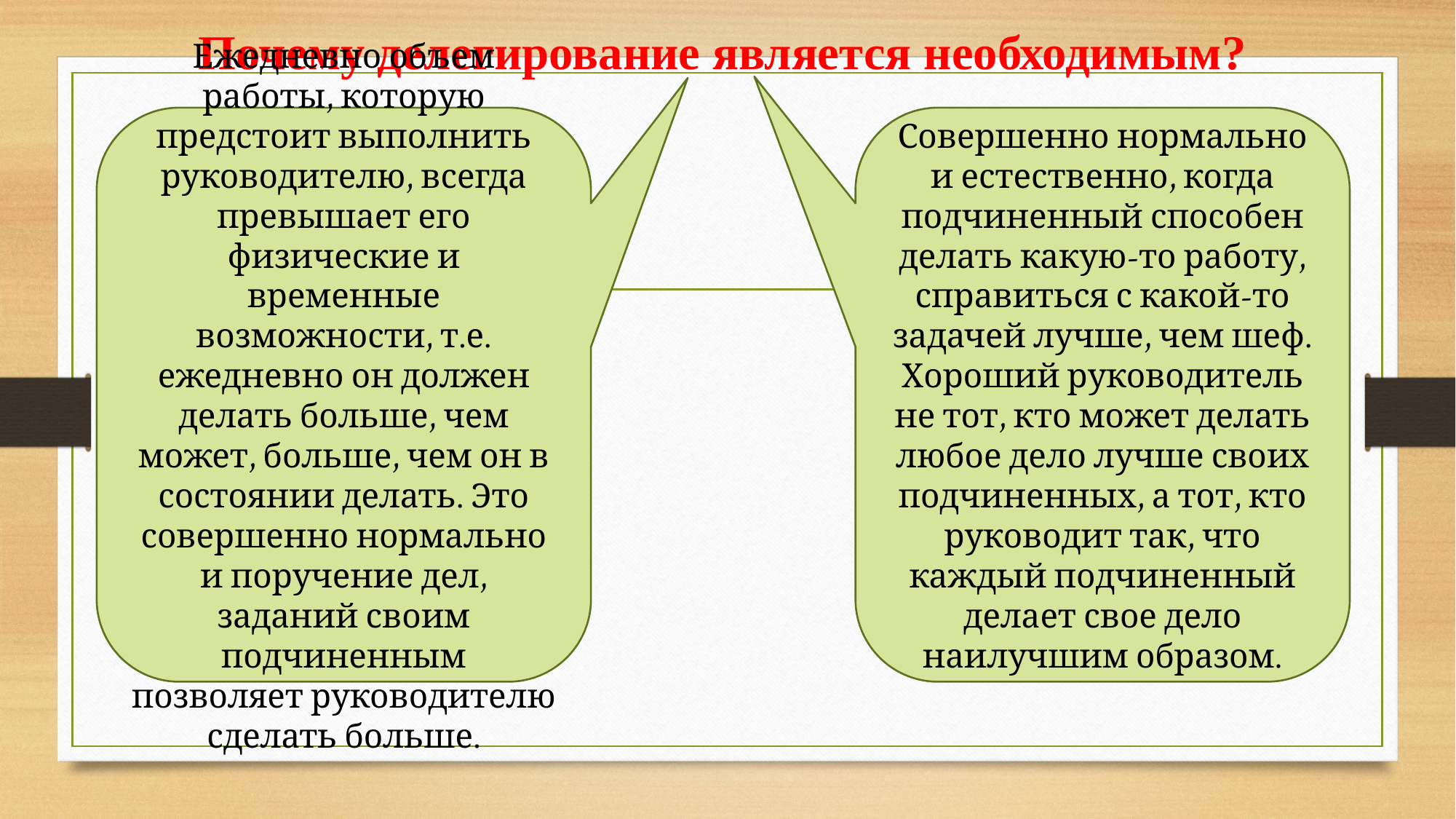

Почему делегирование является необходимым?
Ежедневно объем работы, которую предстоит выполнить руководителю, всегда превышает его физические и временные возможности, т.е. ежедневно он должен делать больше, чем может, больше, чем он в состоянии делать. Это совершенно нормально и поручение дел, заданий своим подчиненным позволяет руководителю сделать больше.
Совершенно нормально и естественно, когда подчиненный способен делать какую-то работу, справиться с какой-то задачей лучше, чем шеф.
Хороший руководитель не тот, кто может делать любое дело лучше своих подчиненных, а тот, кто руководит так, что каждый подчиненный делает свое дело наилучшим образом.